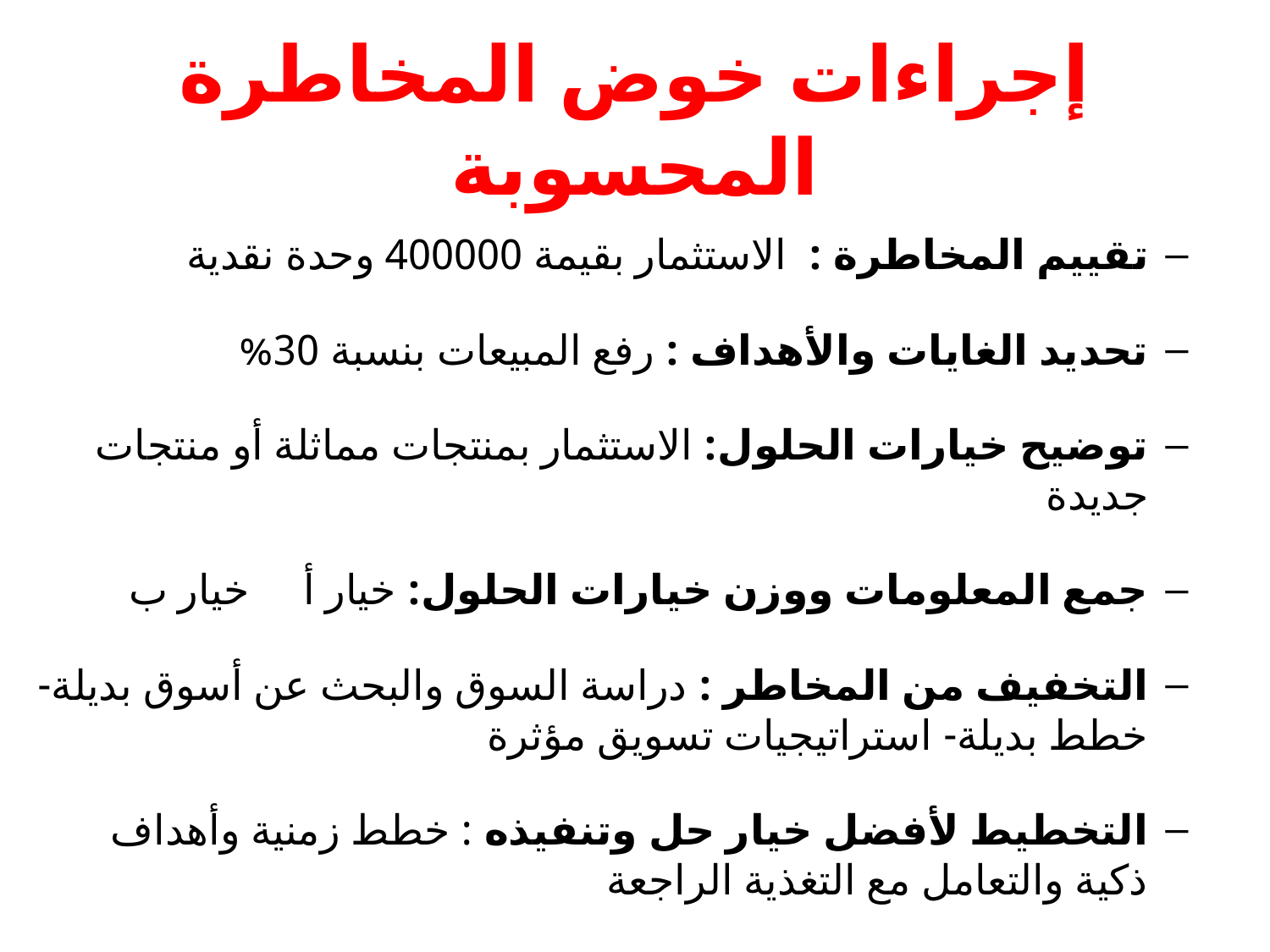

# إجراءات خوض المخاطرة المحسوبة
تقييم المخاطرة :  الاستثمار بقيمة 400000 وحدة نقدية

تحديد الغايات والأهداف : رفع المبيعات بنسبة 30%

توضيح خيارات الحلول: الاستثمار بمنتجات مماثلة أو منتجات جديدة

جمع المعلومات ووزن خيارات الحلول: خيار أ     خيار ب

التخفيف من المخاطر : دراسة السوق والبحث عن أسوق بديلة-خطط بديلة- استراتيجيات تسويق مؤثرة

التخطيط لأفضل خيار حل وتنفيذه : خطط زمنية وأهداف ذكية والتعامل مع التغذية الراجعة